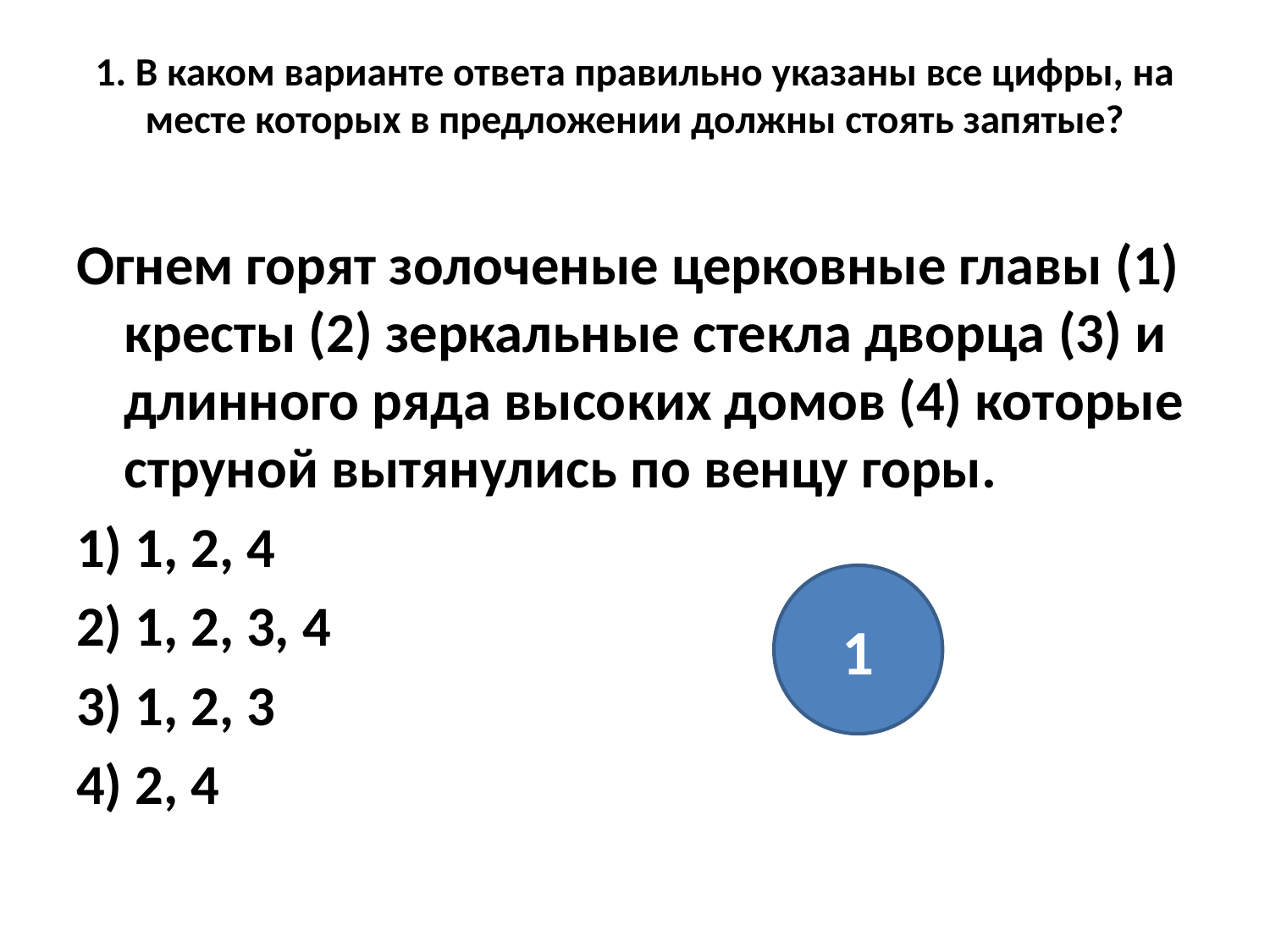

# 1. В каком варианте ответа правильно указаны все цифры, на месте которых в предложении должны стоять запятые?
Огнем горят золоченые церковные главы (1) кресты (2) зеркальные стекла дворца (3) и длинного ряда высоких домов (4) которые струной вытянулись по венцу горы.
1) 1, 2, 4
2) 1, 2, 3, 4
3) 1, 2, 3
4) 2, 4

1